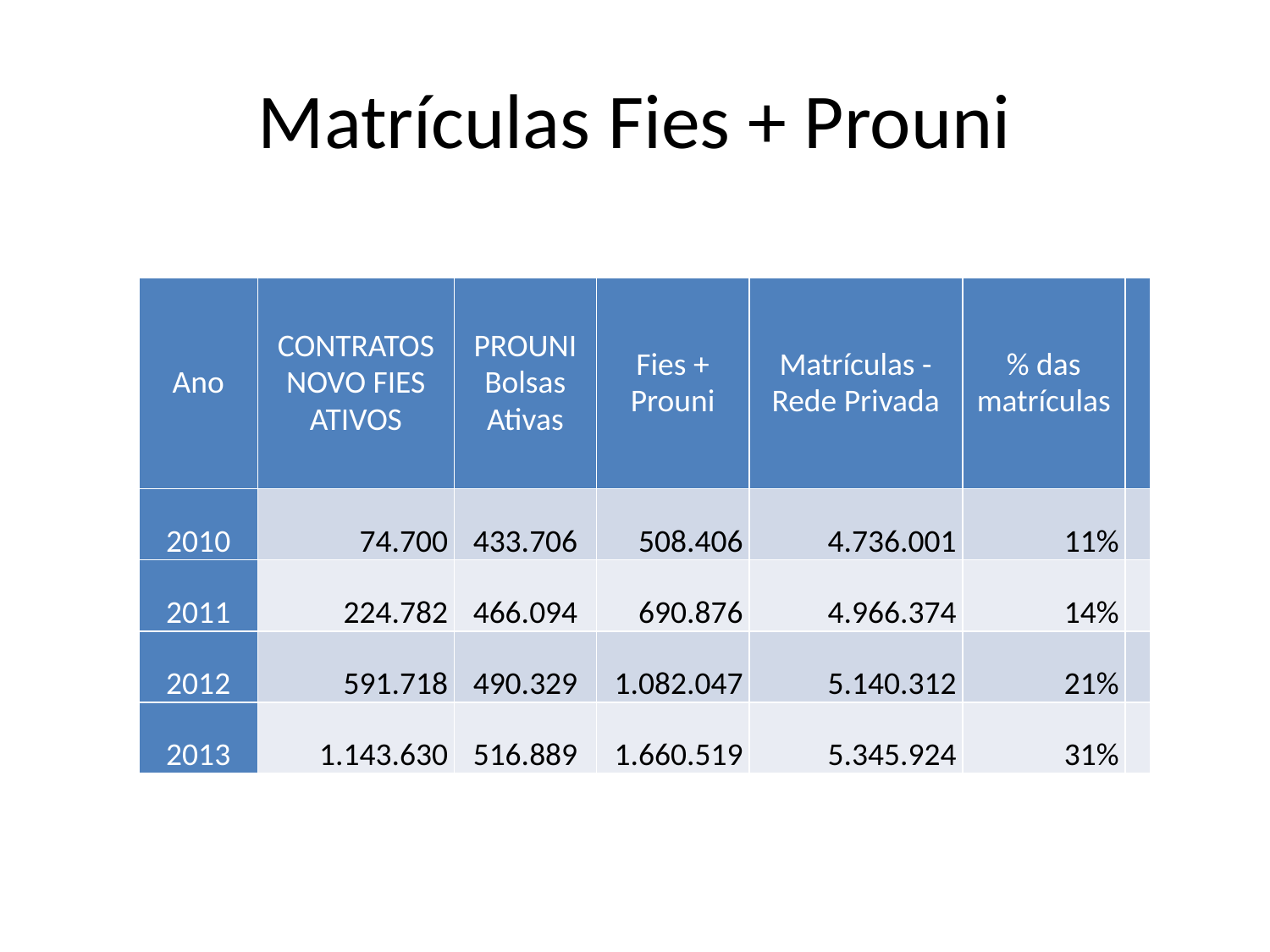

# Matrículas Fies + Prouni
| Ano | CONTRATOS NOVO FIES ATIVOS | PROUNI Bolsas Ativas | Fies + Prouni | Matrículas - Rede Privada | % das matrículas |  |
| --- | --- | --- | --- | --- | --- | --- |
| 2010 | 74.700 | 433.706 | 508.406 | 4.736.001 | 11% |  |
| 2011 | 224.782 | 466.094 | 690.876 | 4.966.374 | 14% |  |
| 2012 | 591.718 | 490.329 | 1.082.047 | 5.140.312 | 21% |  |
| 2013 | 1.143.630 | 516.889 | 1.660.519 | 5.345.924 | 31% |  |